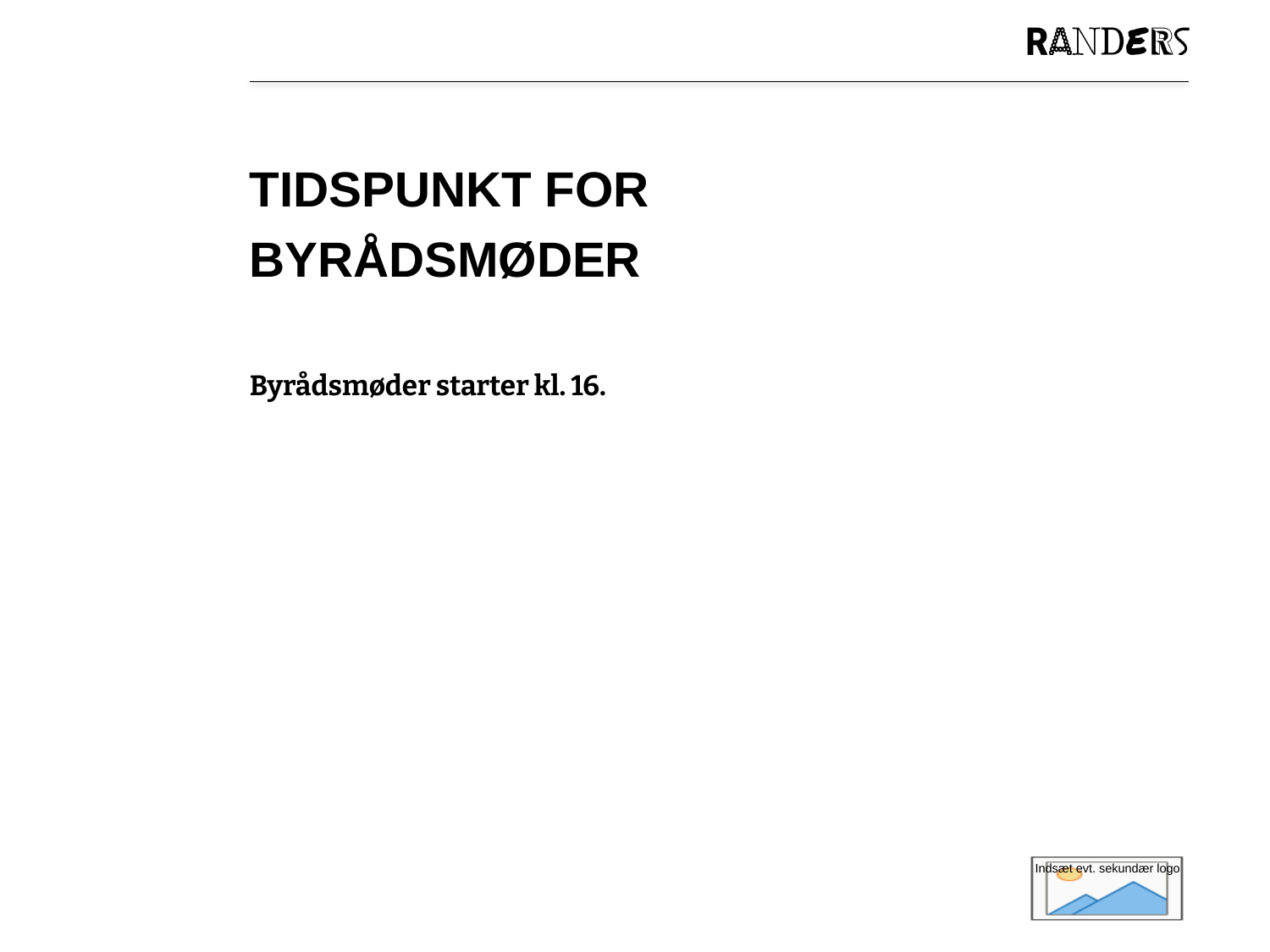

# Tidspunkt for byrådsmøder

Byrådsmøder starter kl. 16.